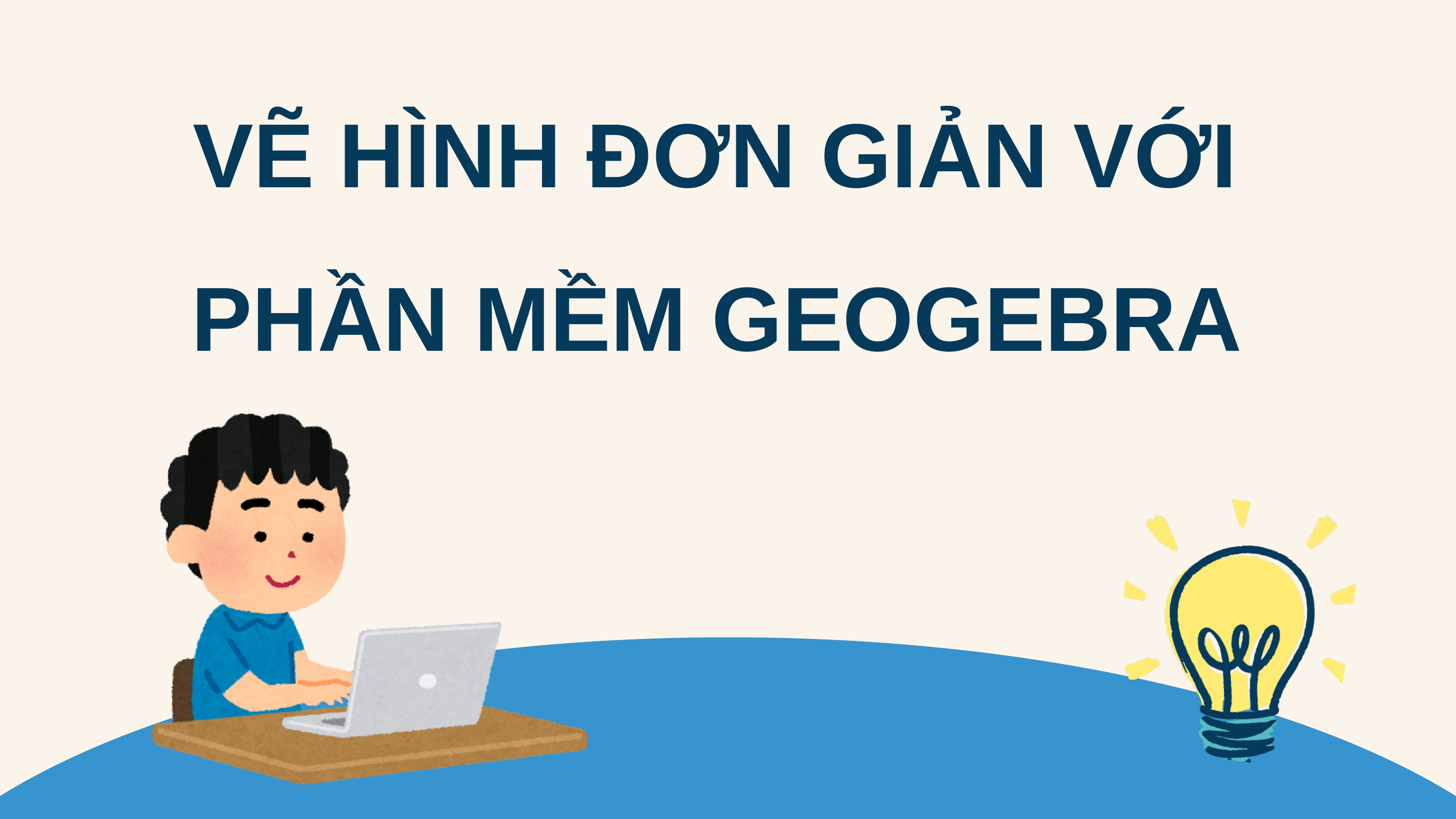

VẼ HÌNH ĐƠN GIẢN VỚI
PHẦN MỀM GEOGEBRA